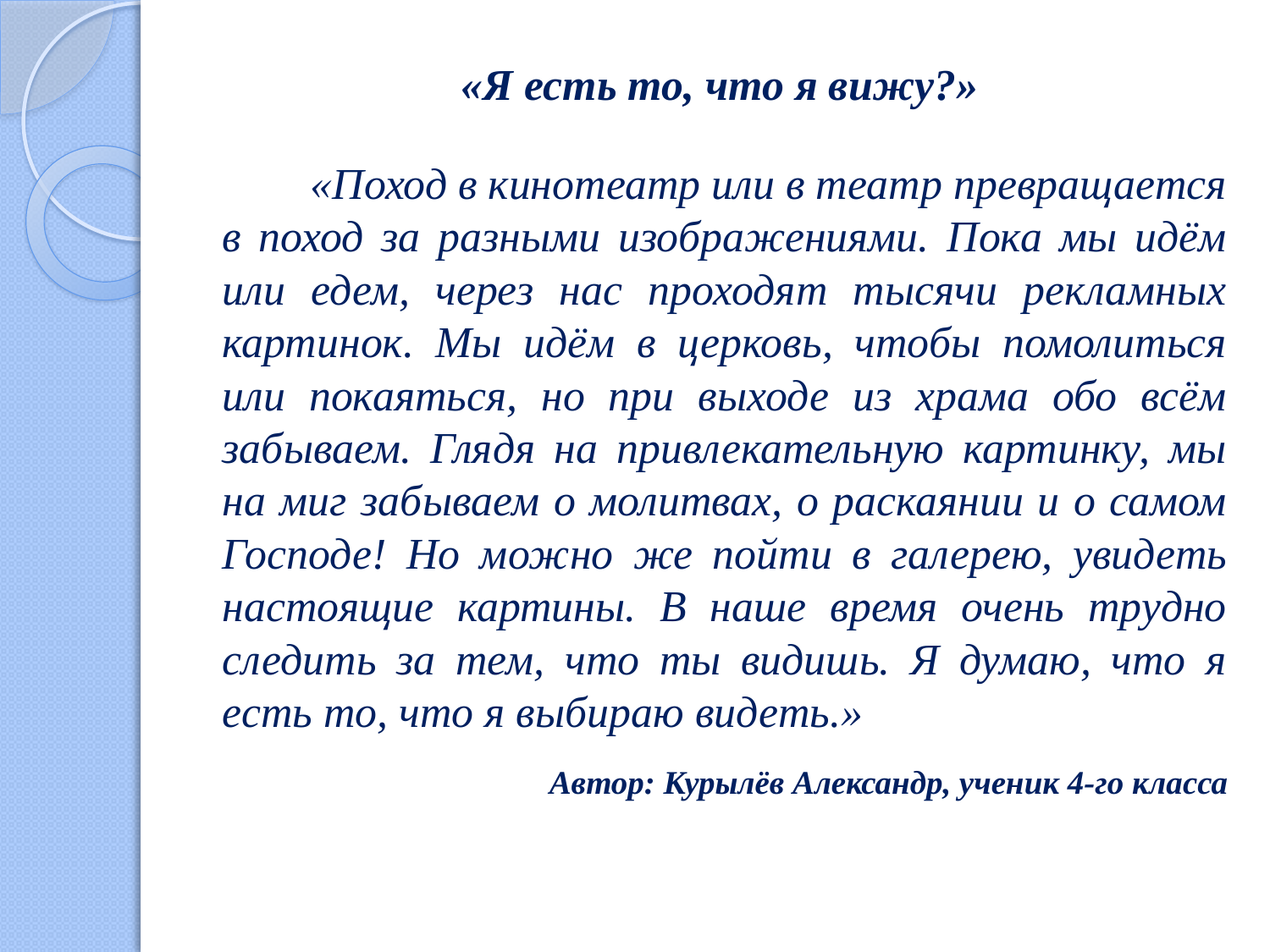

# «Я есть то, что я вижу?»
        «Поход в кинотеатр или в театр превращается в поход за разными изображениями. Пока мы идём или едем, через нас проходят тысячи рекламных картинок. Мы идём в церковь, чтобы помолиться или покаяться, но при выходе из храма обо всём забываем. Глядя на привлекательную картинку, мы на миг забываем о молитвах, о раскаянии и о самом Господе! Но можно же пойти в галерею, увидеть настоящие картины. В наше время очень трудно следить за тем, что ты видишь. Я думаю, что я есть то, что я выбираю видеть.»
Автор: Курылёв Александр, ученик 4-го класса